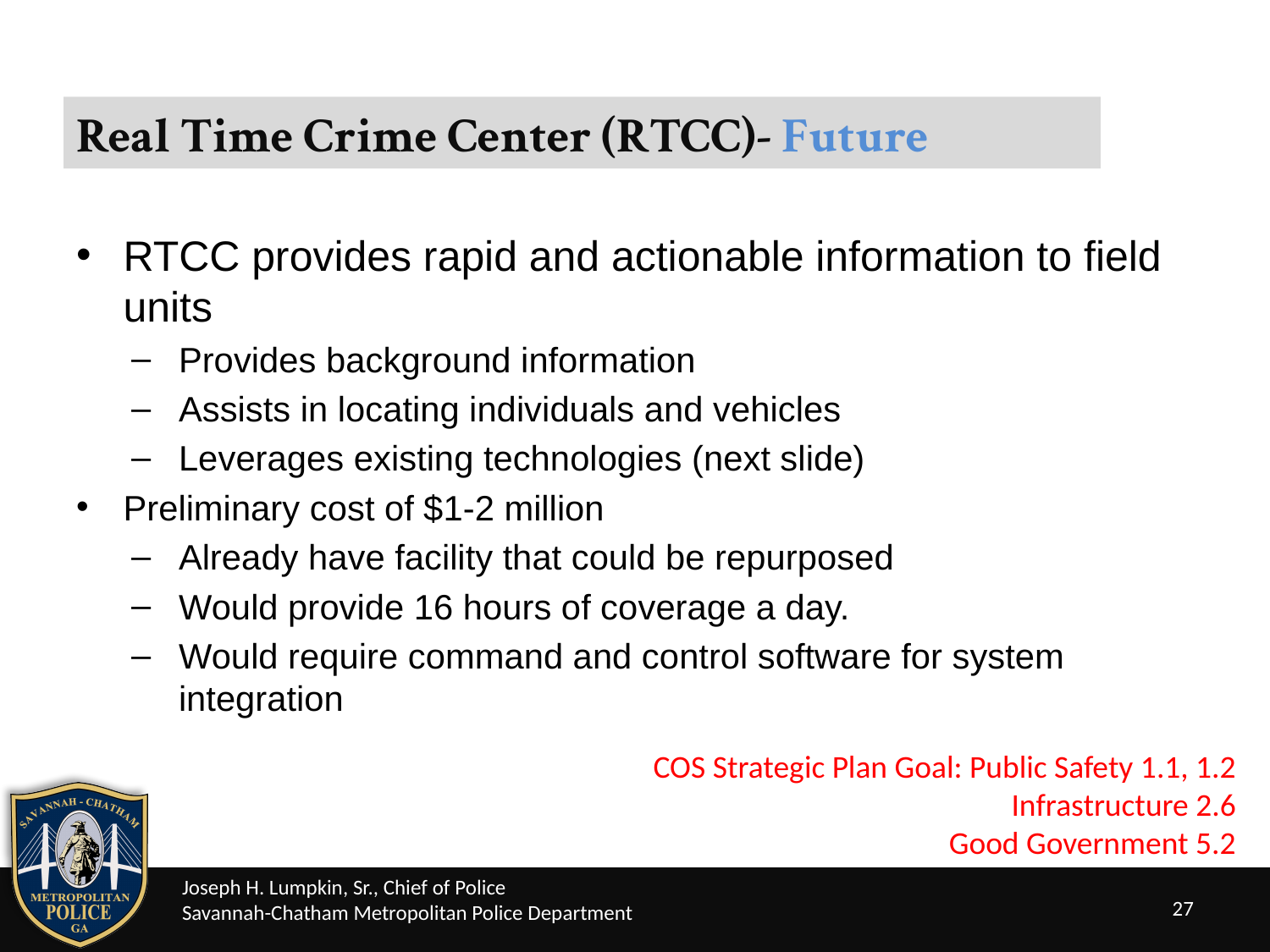

Real Time Crime Center (RTCC)- Future
RTCC provides rapid and actionable information to field units
Provides background information
Assists in locating individuals and vehicles
Leverages existing technologies (next slide)
Preliminary cost of $1-2 million
Already have facility that could be repurposed
Would provide 16 hours of coverage a day.
Would require command and control software for system integration

COS Strategic Plan Goal: Public Safety 1.1, 1.2
Infrastructure 2.6
Good Government 5.2
Joseph H. Lumpkin, Sr., Chief of Police
Savannah-Chatham Metropolitan Police Department
27